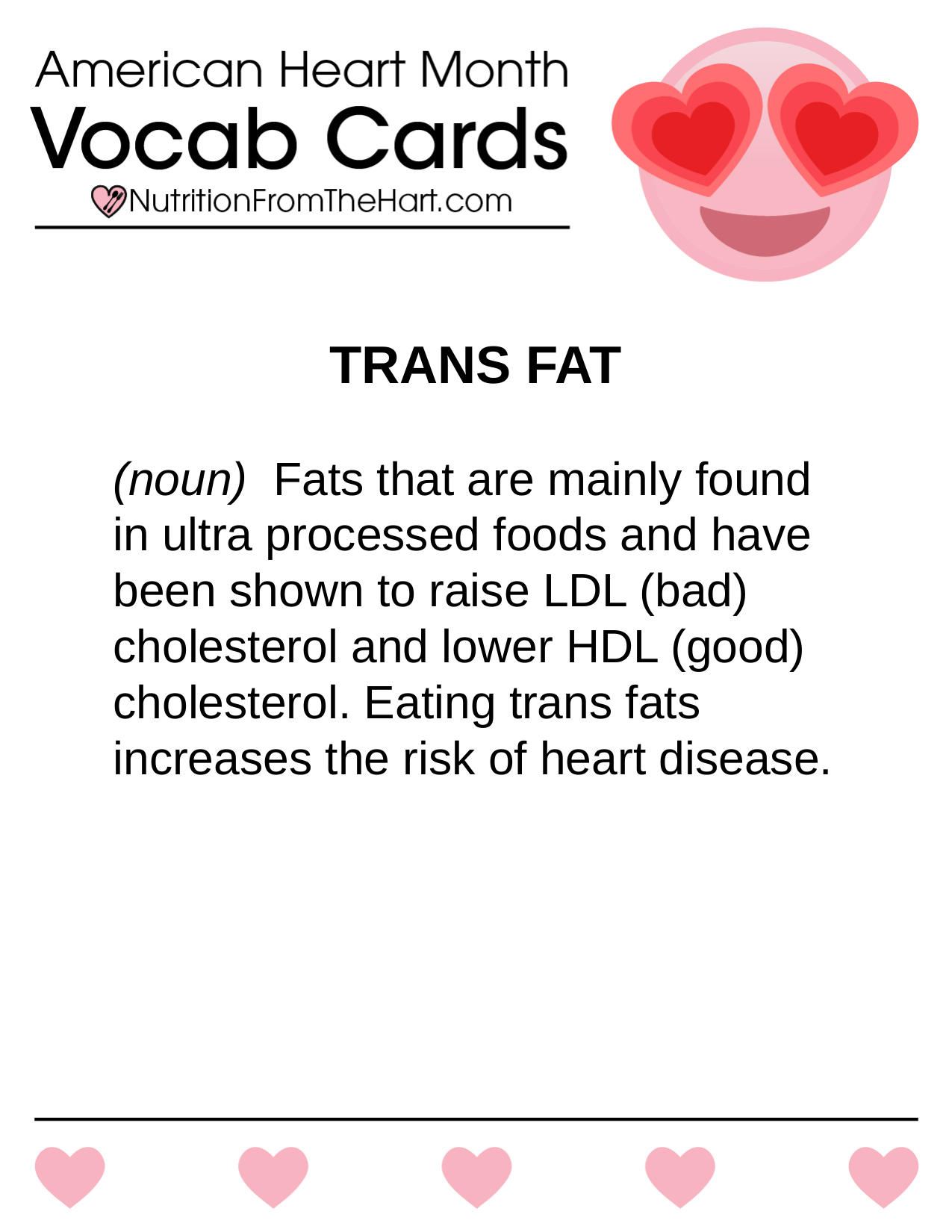

TRANS FAT
(noun)  Fats that are mainly found in ultra processed foods and have been shown to raise LDL (bad) cholesterol and lower HDL (good) cholesterol. Eating trans fats increases the risk of heart disease.